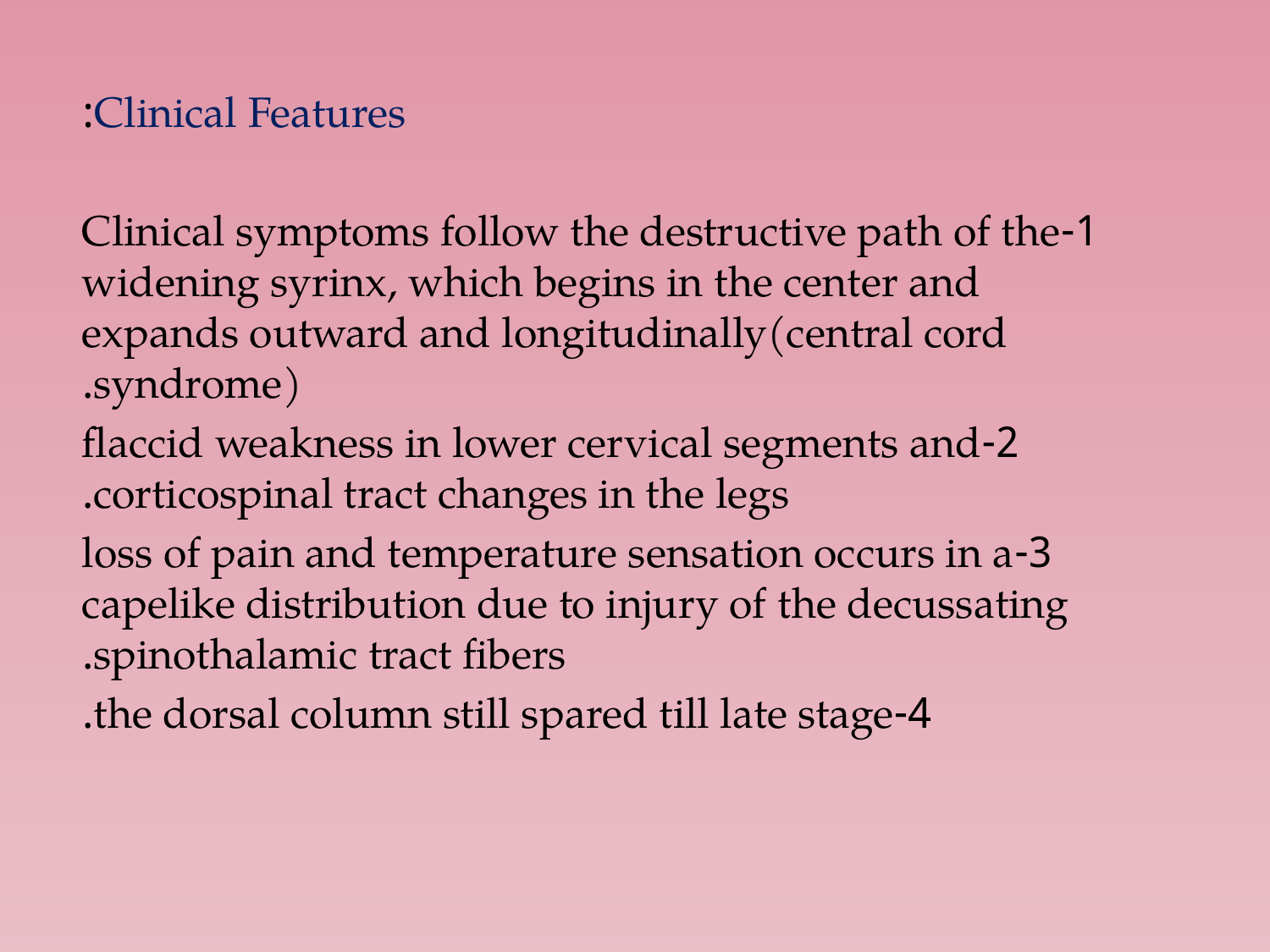

Clinical Features:

1-Clinical symptoms follow the destructive path of the widening syrinx, which begins in the center and expands outward and longitudinally(central cord syndrome).
2-flaccid weakness in lower cervical segments and corticospinal tract changes in the legs.
3-loss of pain and temperature sensation occurs in a capelike distribution due to injury of the decussating spinothalamic tract fibers.
4-the dorsal column still spared till late stage.

#